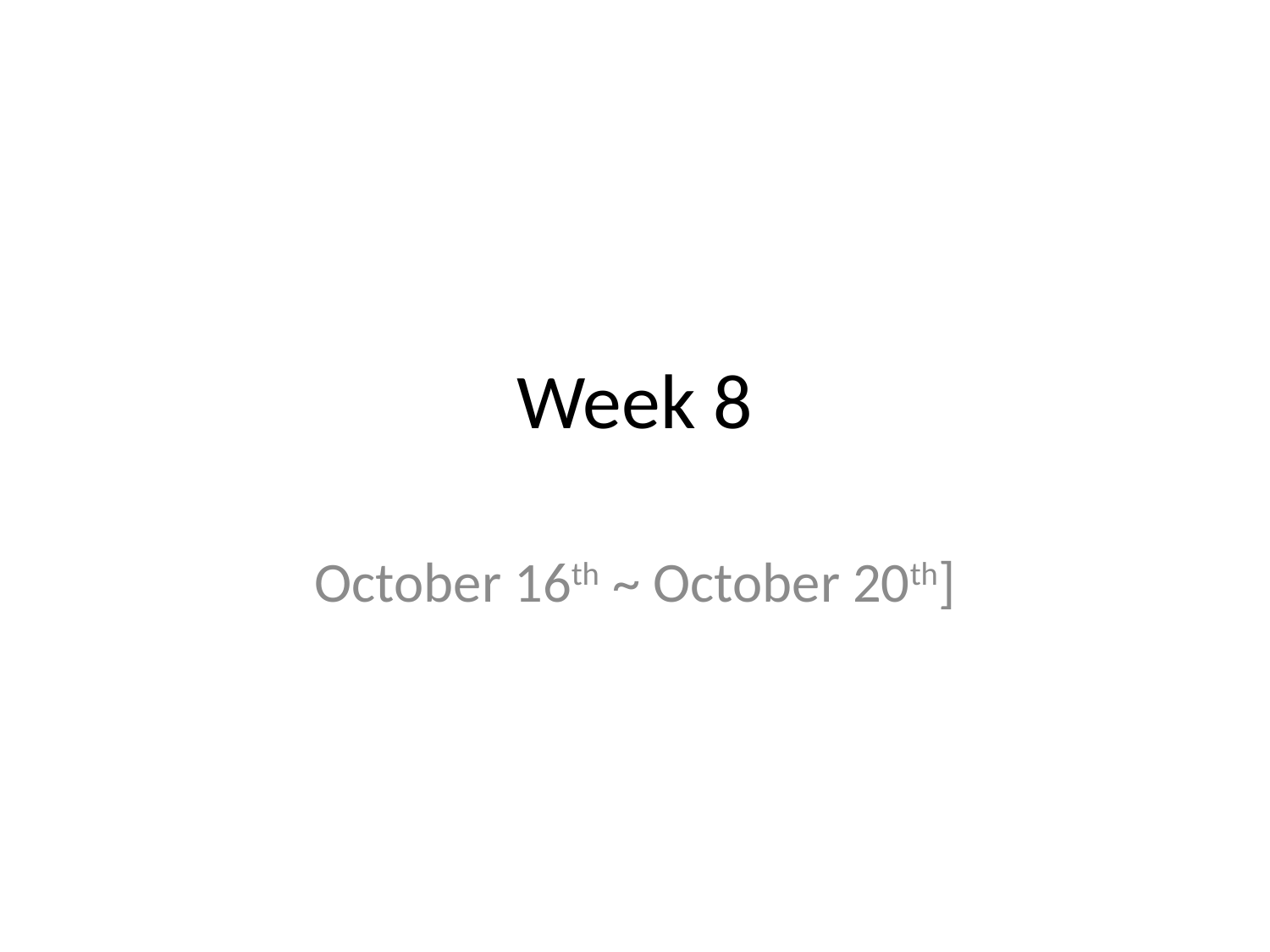

# Week 8
October 16th ~ October 20th]